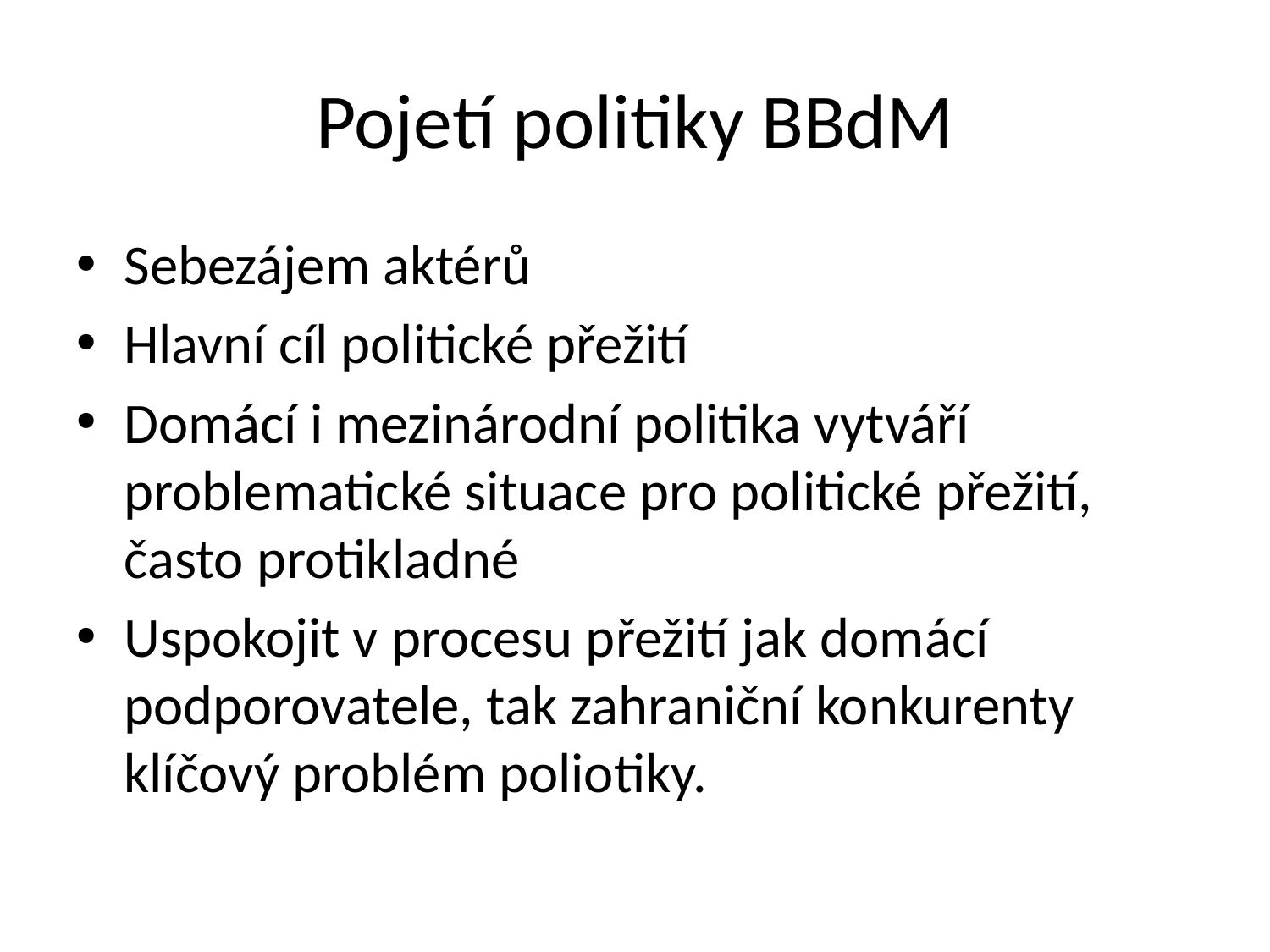

# Pojetí politiky BBdM
Sebezájem aktérů
Hlavní cíl politické přežití
Domácí i mezinárodní politika vytváří problematické situace pro politické přežití, často protikladné
Uspokojit v procesu přežití jak domácí podporovatele, tak zahraniční konkurenty klíčový problém poliotiky.